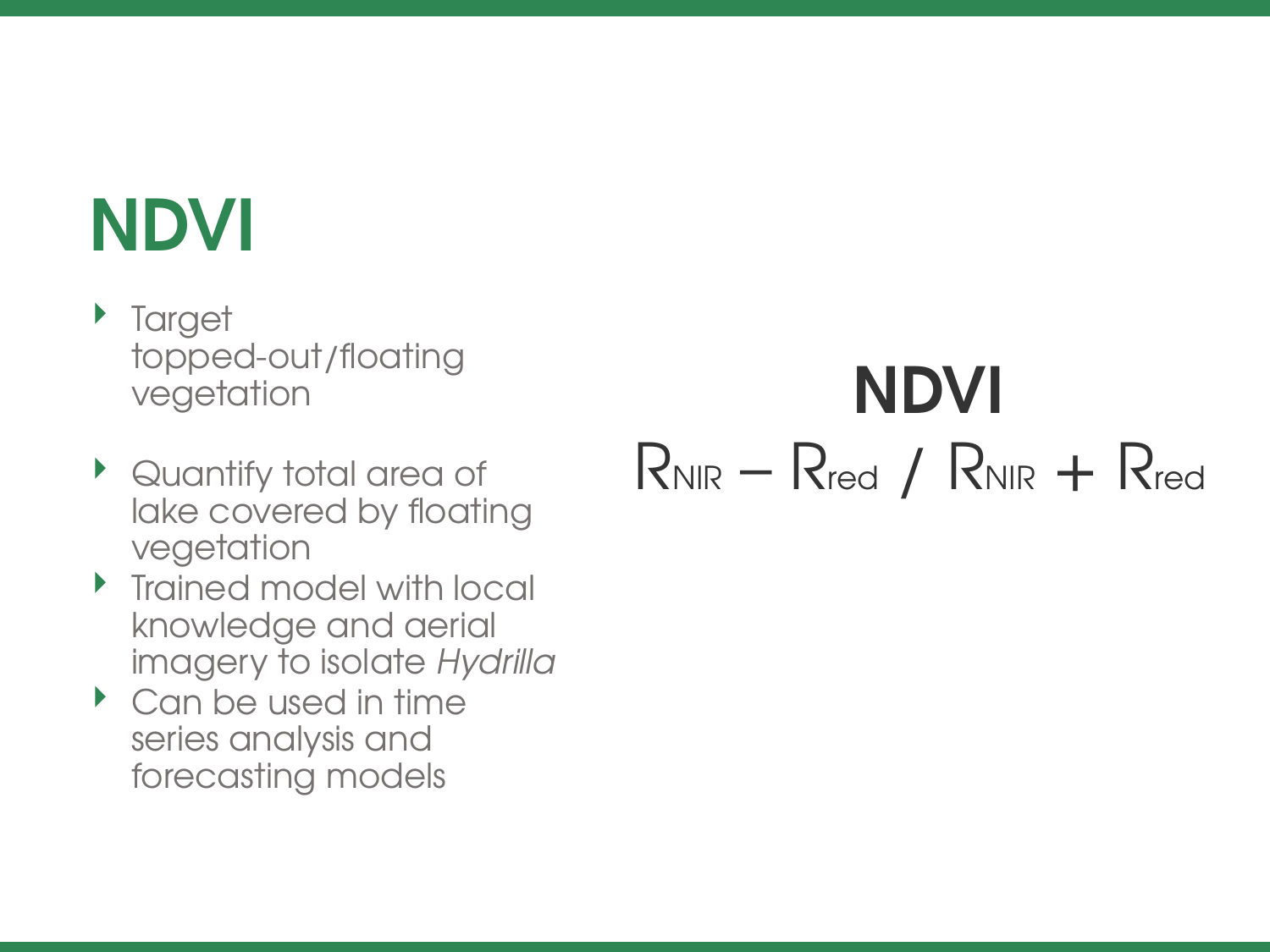

NDVI
Target topped-out/floating vegetation

Quantify total area of lake covered by floating vegetation
Trained model with local knowledge and aerial imagery to isolate Hydrilla
Can be used in time series analysis and forecasting models
NDVI
RNIR – Rred / RNIR + Rred